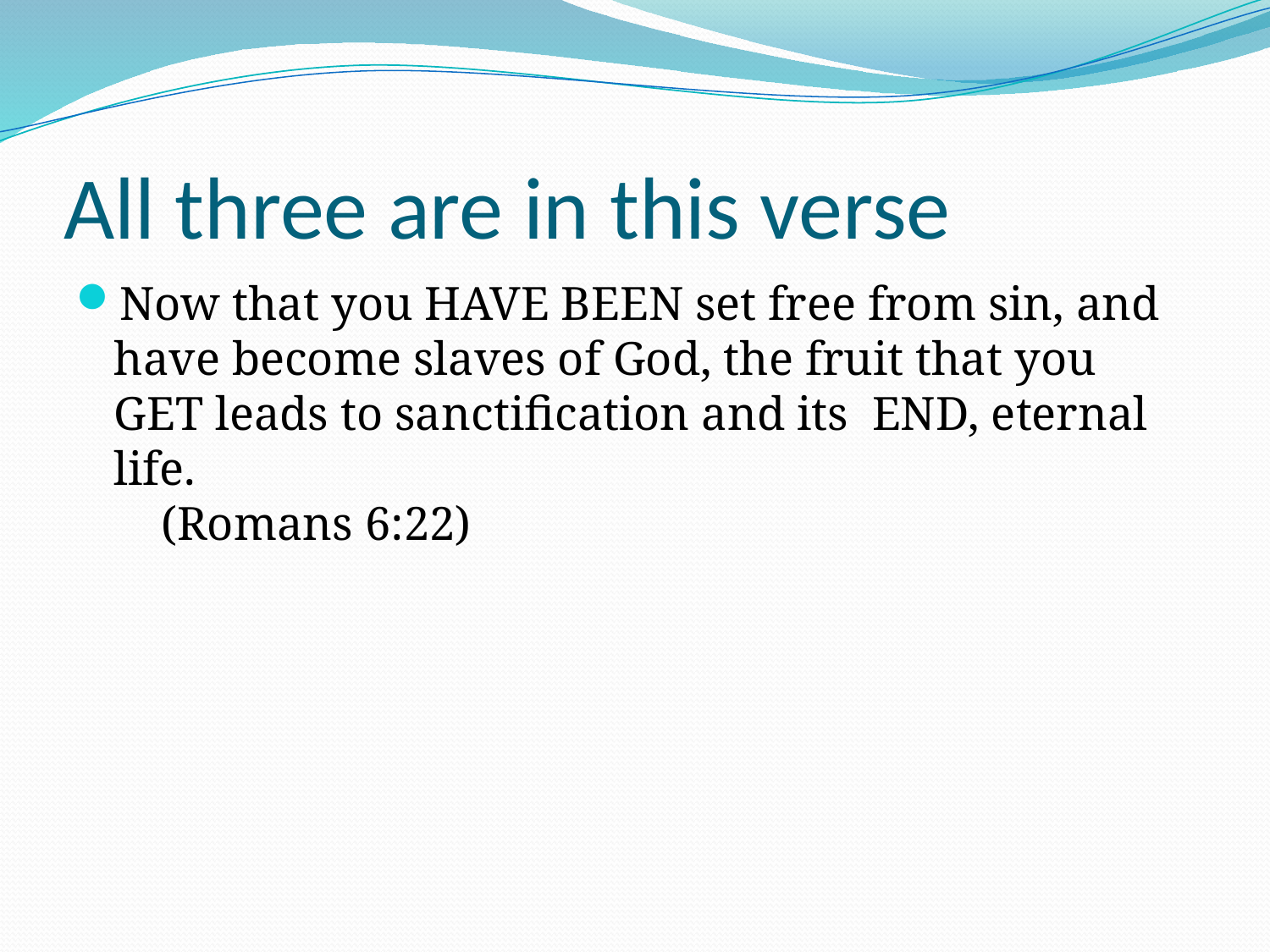

# All three are in this verse
Now that you HAVE BEEN set free from sin, and have become slaves of God, the fruit that you GET leads to sanctification and its  END, eternal life.
    (Romans 6:22)